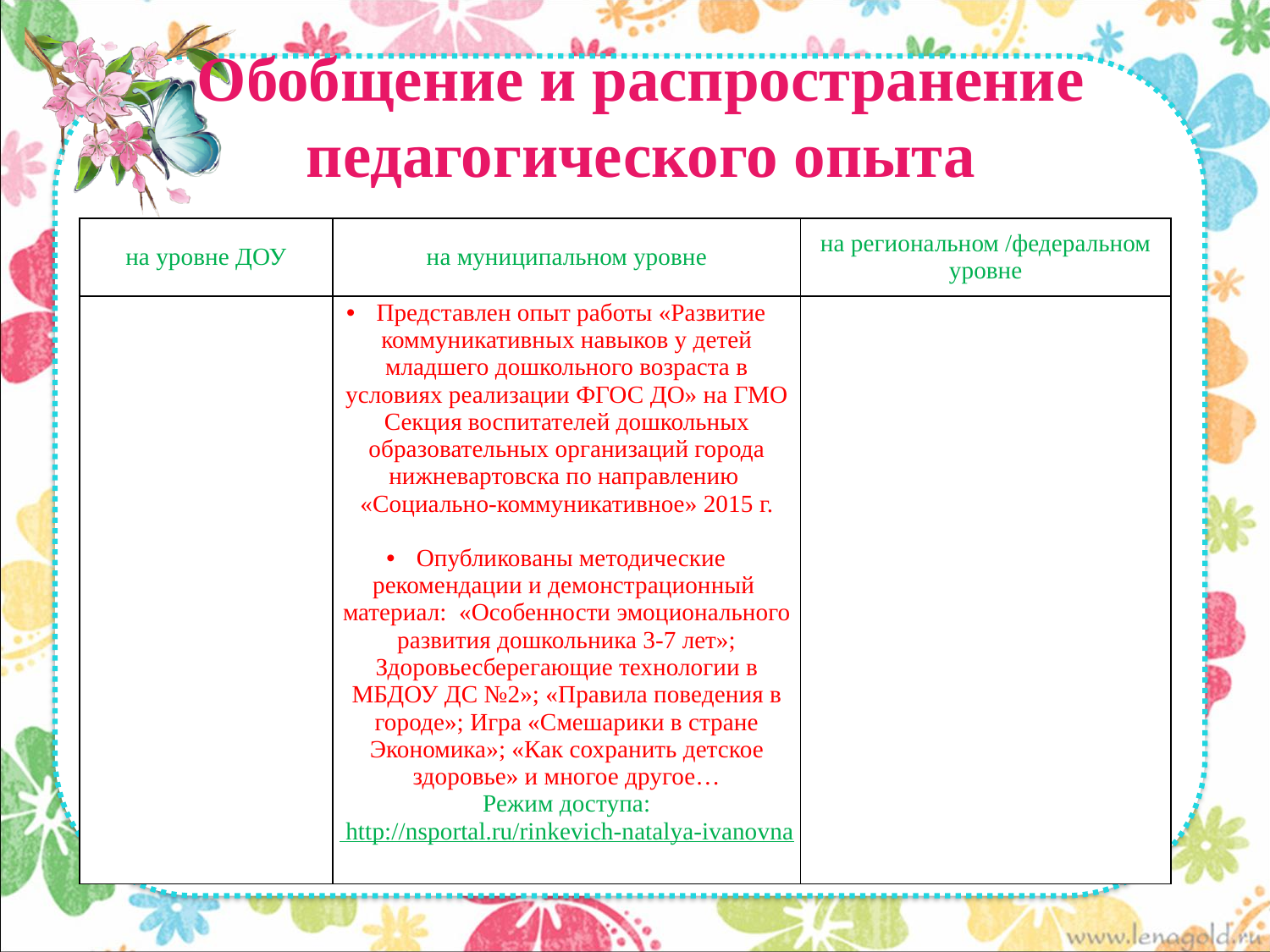

# Обобщение и распространение педагогического опыта
| на уровне ДОУ | на муниципальном уровне | на региональном /федеральном уровне |
| --- | --- | --- |
|  | Представлен опыт работы «Развитие коммуникативных навыков у детей младшего дошкольного возраста в условиях реализации ФГОС ДО» на ГМО Секция воспитателей дошкольных образовательных организаций города нижневартовска по направлению «Социально-коммуникативное» 2015 г. Опубликованы методические рекомендации и демонстрационный материал: «Особенности эмоционального развития дошкольника 3-7 лет»; Здоровьесберегающие технологии в МБДОУ ДС №2»; «Правила поведения в городе»; Игра «Смешарики в стране Экономика»; «Как сохранить детское здоровье» и многое другое… Режим доступа: http://nsportal.ru/rinkevich-natalya-ivanovna |  |